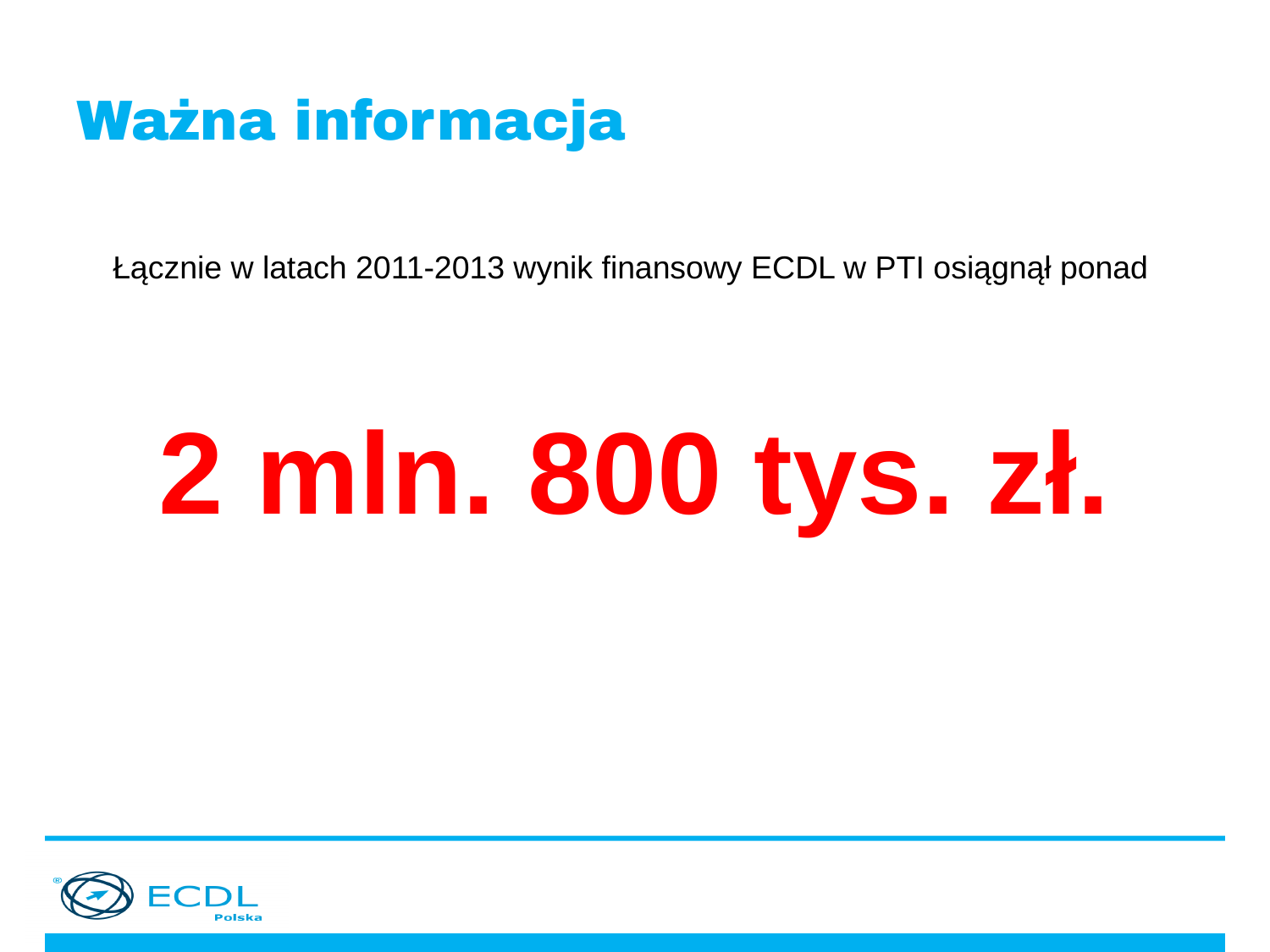

# Ważna informacja
Łącznie w latach 2011-2013 wynik finansowy ECDL w PTI osiągnął ponad

2 mln. 800 tys. zł.